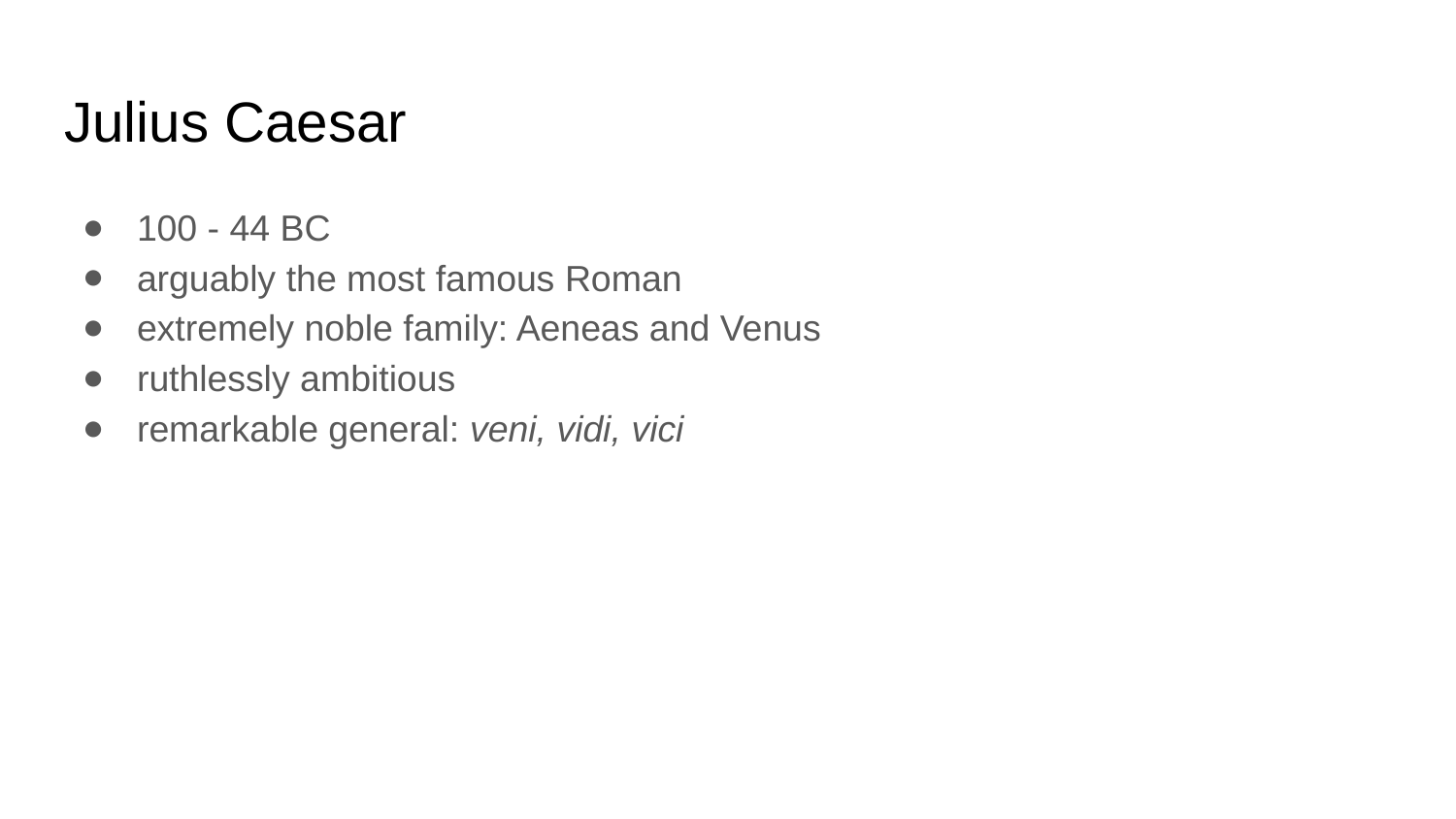

# Julius Caesar
100 - 44 BC
arguably the most famous Roman
extremely noble family: Aeneas and Venus
ruthlessly ambitious
remarkable general: veni, vidi, vici